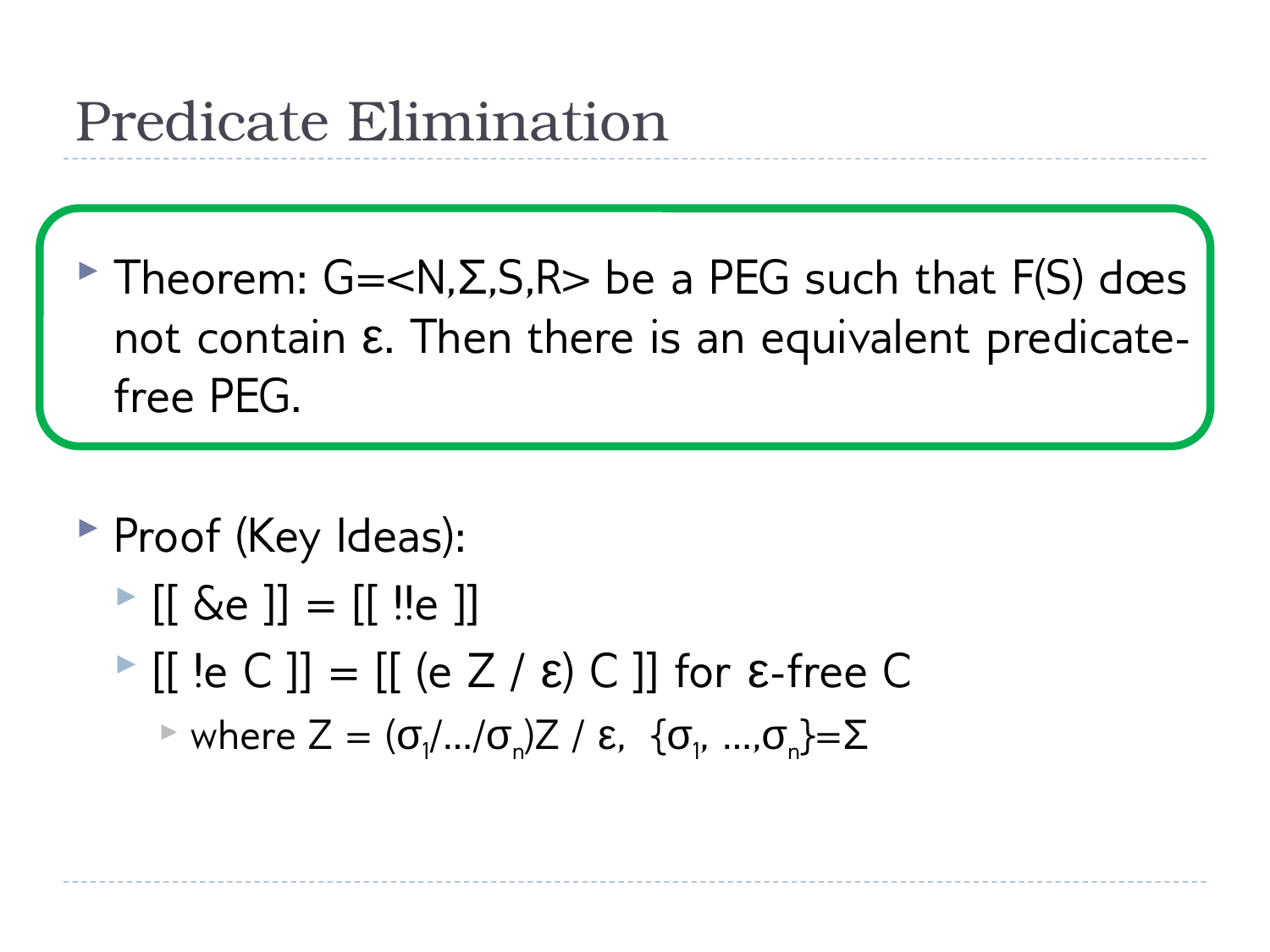

# Predicate Elimination

Theorem: G=<N,Σ,S,R> be a PEG such that F(S) does not contain ε. Then there is an equivalent predicate-free PEG.

Proof (Key Ideas):
[[ &e ]] = [[ !!e ]]
[[ !e C ]] = [[ (e Z / ε) C ]] for ε-free C
where Z = (σ1/…/σn)Z / ε,  {σ1, …,σn}=Σ